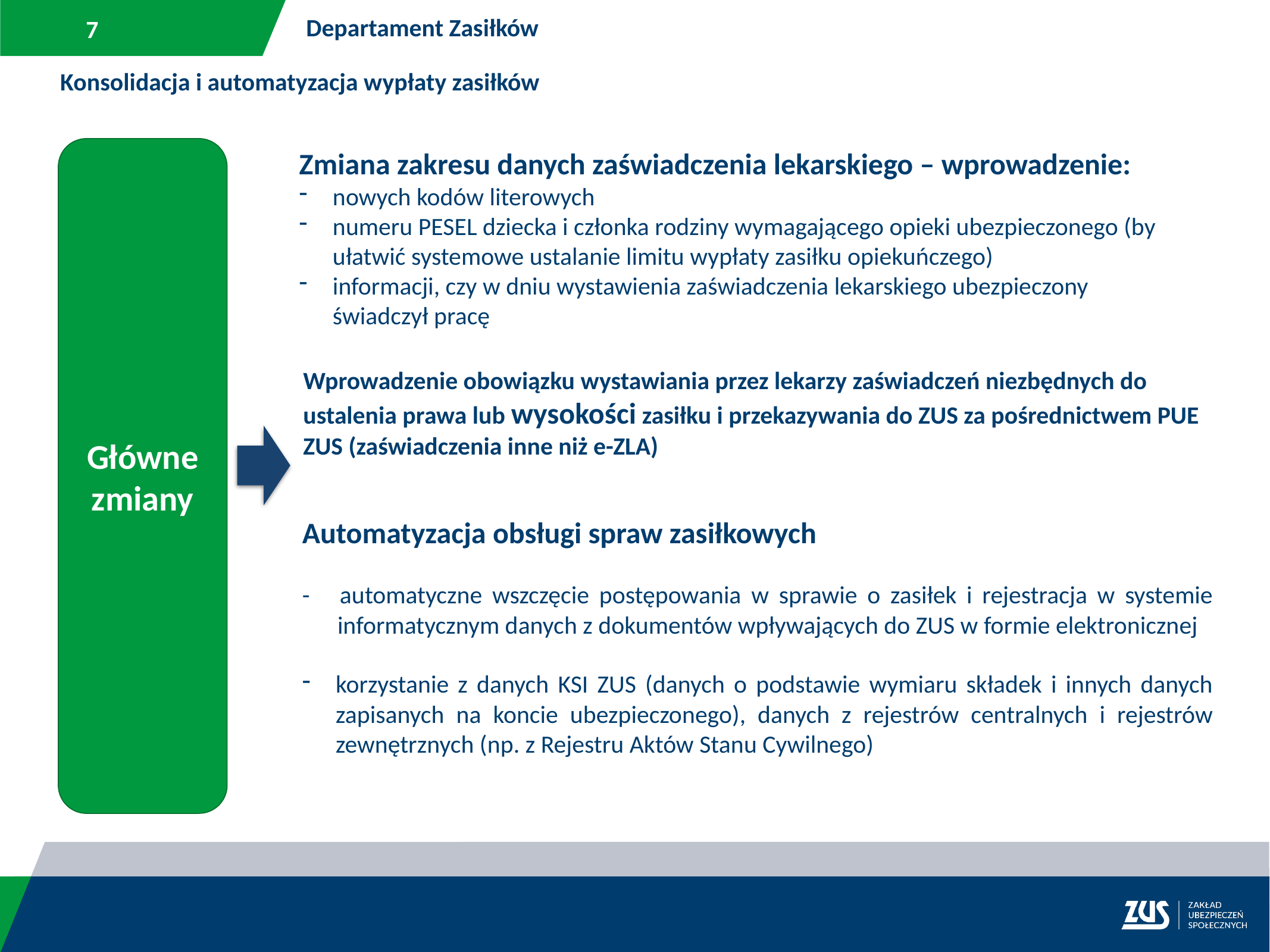

Departament Zasiłków
Konsolidacja i automatyzacja wypłaty zasiłków
Główne
zmiany
Zmiana zakresu danych zaświadczenia lekarskiego – wprowadzenie:
nowych kodów literowych
numeru PESEL dziecka i członka rodziny wymagającego opieki ubezpieczonego (by ułatwić systemowe ustalanie limitu wypłaty zasiłku opiekuńczego)
informacji, czy w dniu wystawienia zaświadczenia lekarskiego ubezpieczony świadczył pracę
Wprowadzenie obowiązku wystawiania przez lekarzy zaświadczeń niezbędnych do ustalenia prawa lub wysokości zasiłku i przekazywania do ZUS za pośrednictwem PUE ZUS (zaświadczenia inne niż e-ZLA)

Automatyzacja obsługi spraw zasiłkowych

-   automatyczne wszczęcie postępowania w sprawie o zasiłek i rejestracja w systemie informatycznym danych z dokumentów wpływających do ZUS w formie elektronicznej

korzystanie z danych KSI ZUS (danych o podstawie wymiaru składek i innych danych zapisanych na koncie ubezpieczonego), danych z rejestrów centralnych i rejestrów zewnętrznych (np. z Rejestru Aktów Stanu Cywilnego)

świadczeniobiorcy